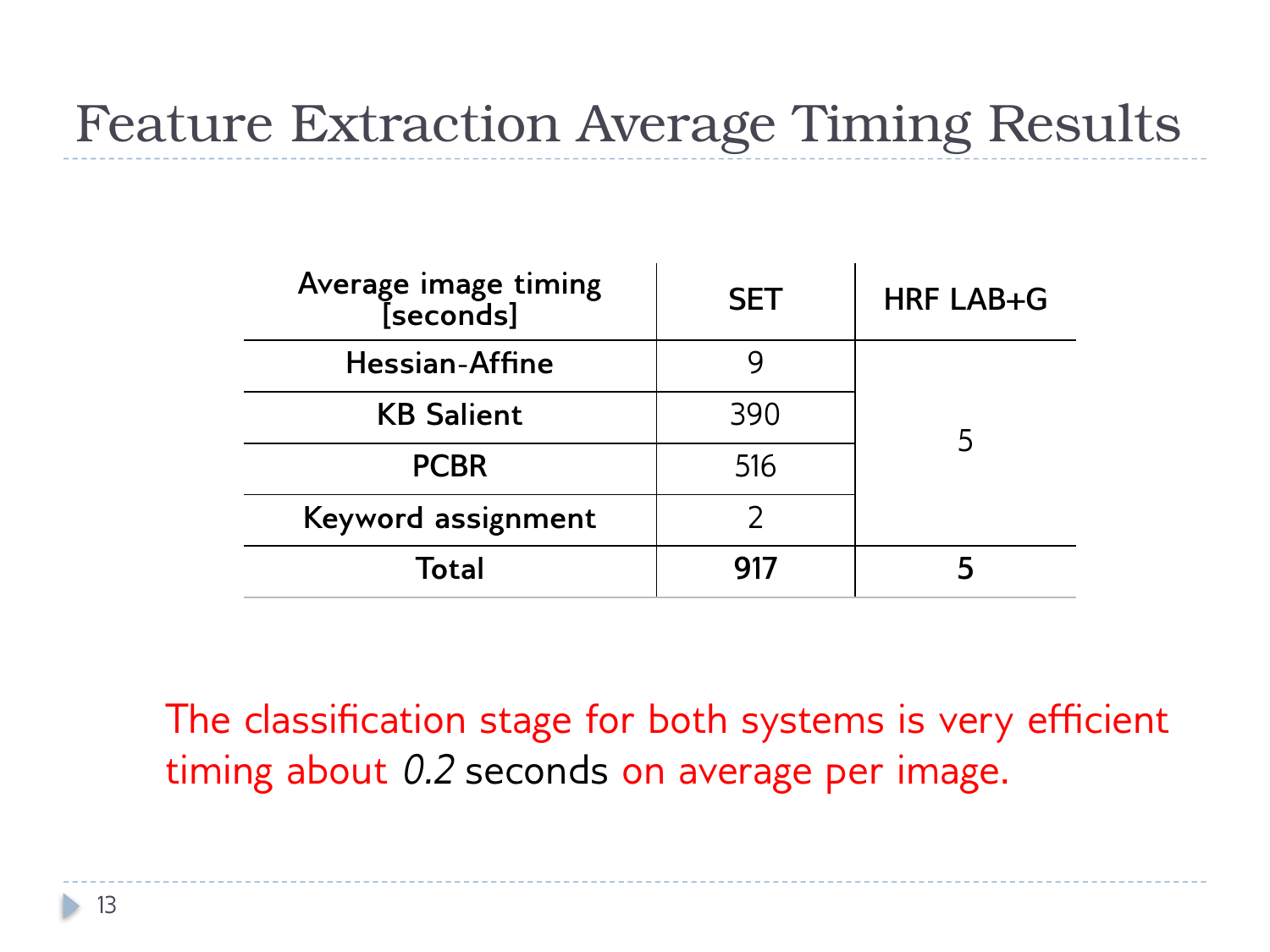

# Feature Extraction Average Timing Results
| Average image timing [seconds] | SET | HRF LAB+G |
| --- | --- | --- |
| Hessian-Afﬁne | 9 | 5 |
| KB Salient | 390 |  |
| PCBR | 516 |  |
| Keyword assignment | 2 |  |
| Total | 917 | 5 |
The classification stage for both systems is very efficient timing about 0.2 seconds on average per image.
13